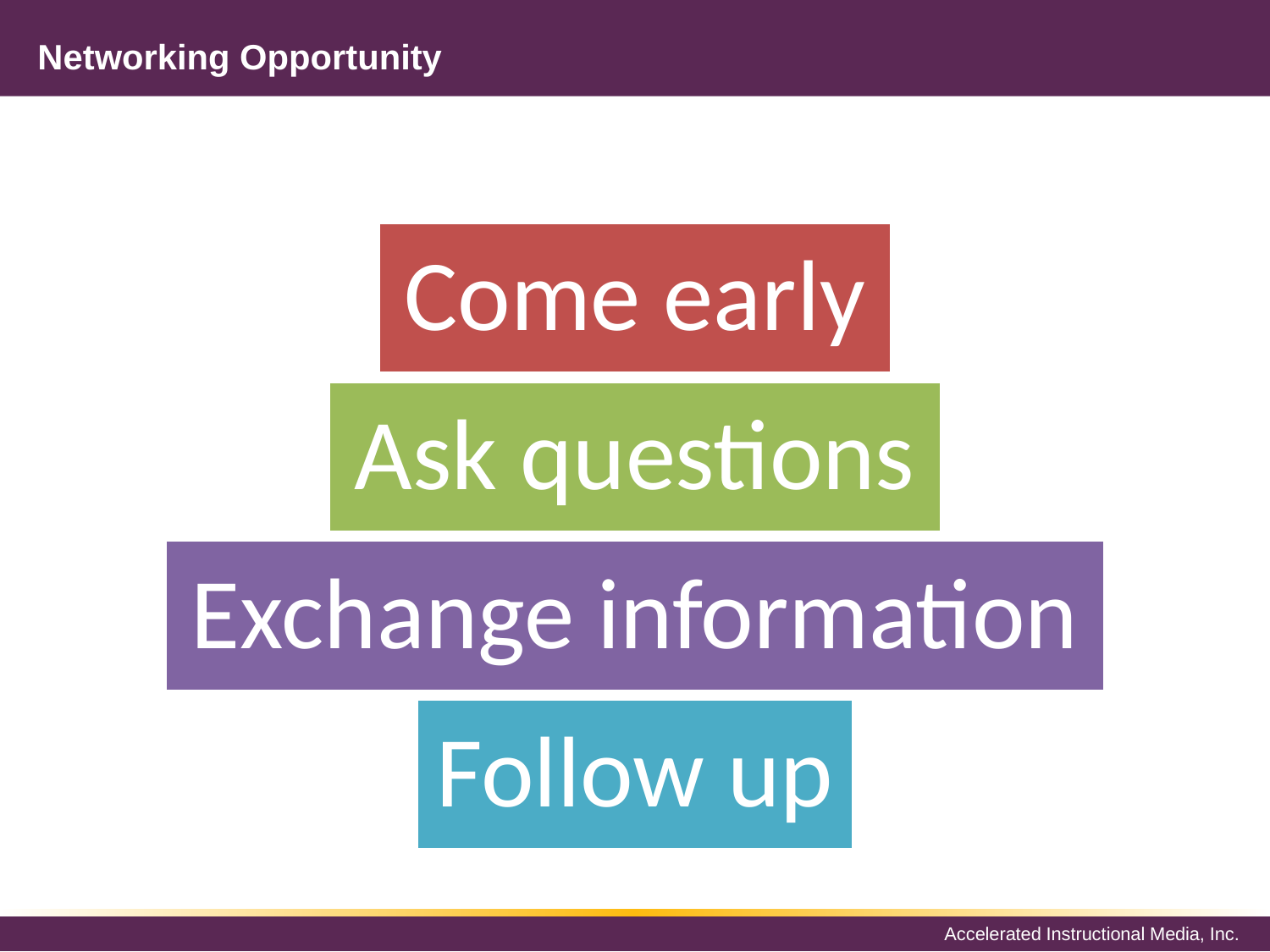

# Networking Opportunity

Come early
Ask questions
Exchange information
Follow up